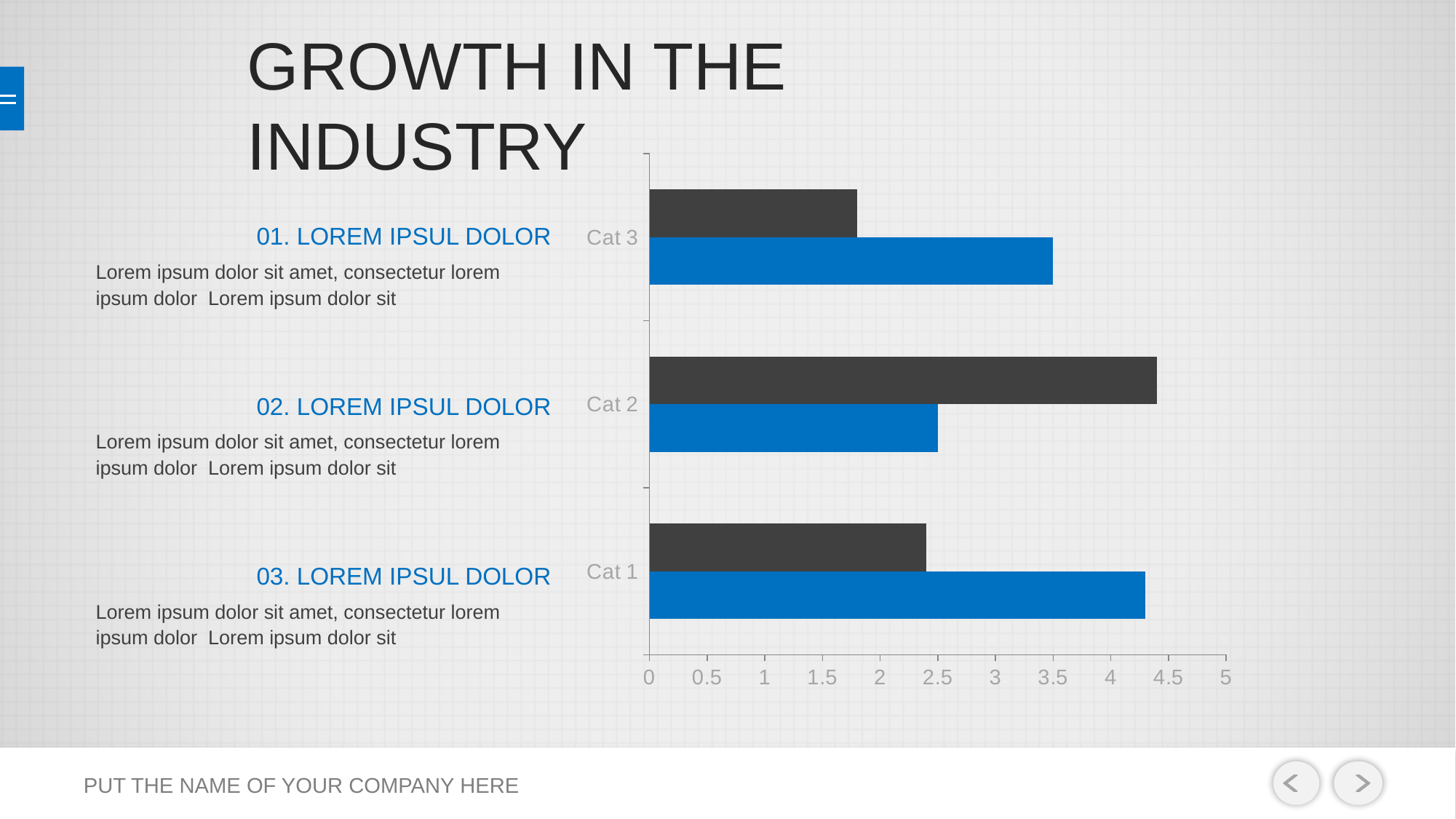

# GROWTH IN THE INDUSTRY

### Chart

| Category | Series 1 | Series 2 |
|---|---|---|
| Cat 1 | 4.3 | 2.4 |
| Cat 2 | 2.5 | 4.4 |
| Cat 3 | 3.5 | 1.8 |
01. LOREM IPSUL DOLOR
Lorem ipsum dolor sit amet, consectetur lorem ipsum dolor  Lorem ipsum dolor sit
02. LOREM IPSUL DOLOR
Lorem ipsum dolor sit amet, consectetur lorem ipsum dolor  Lorem ipsum dolor sit
03. LOREM IPSUL DOLOR
Lorem ipsum dolor sit amet, consectetur lorem ipsum dolor  Lorem ipsum dolor sit
PUT THE NAME OF YOUR COMPANY HERE